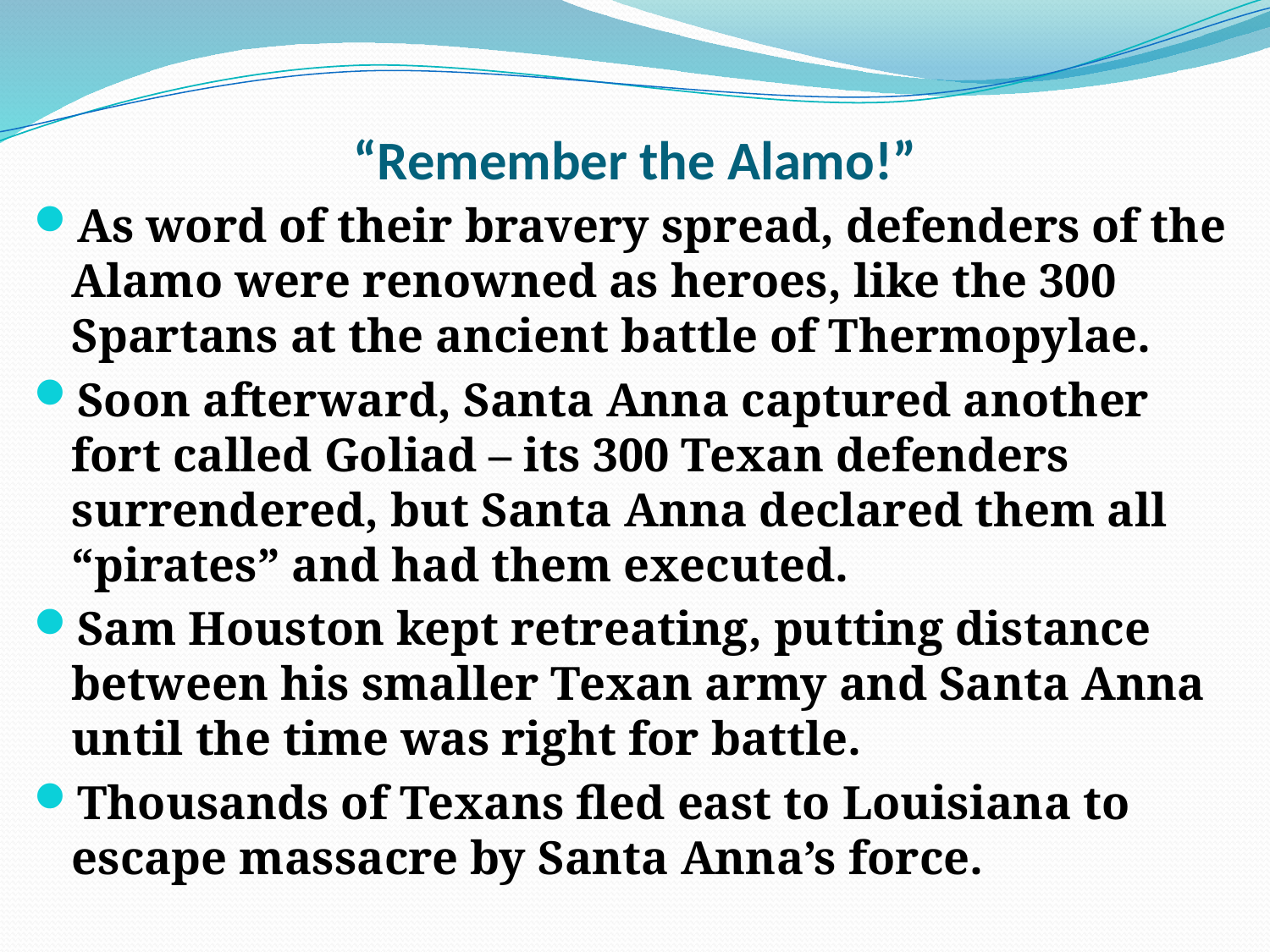

# “Remember the Alamo!”
As word of their bravery spread, defenders of the Alamo were renowned as heroes, like the 300 Spartans at the ancient battle of Thermopylae.
Soon afterward, Santa Anna captured another fort called Goliad – its 300 Texan defenders surrendered, but Santa Anna declared them all “pirates” and had them executed.
Sam Houston kept retreating, putting distance between his smaller Texan army and Santa Anna until the time was right for battle.
Thousands of Texans fled east to Louisiana to escape massacre by Santa Anna’s force.